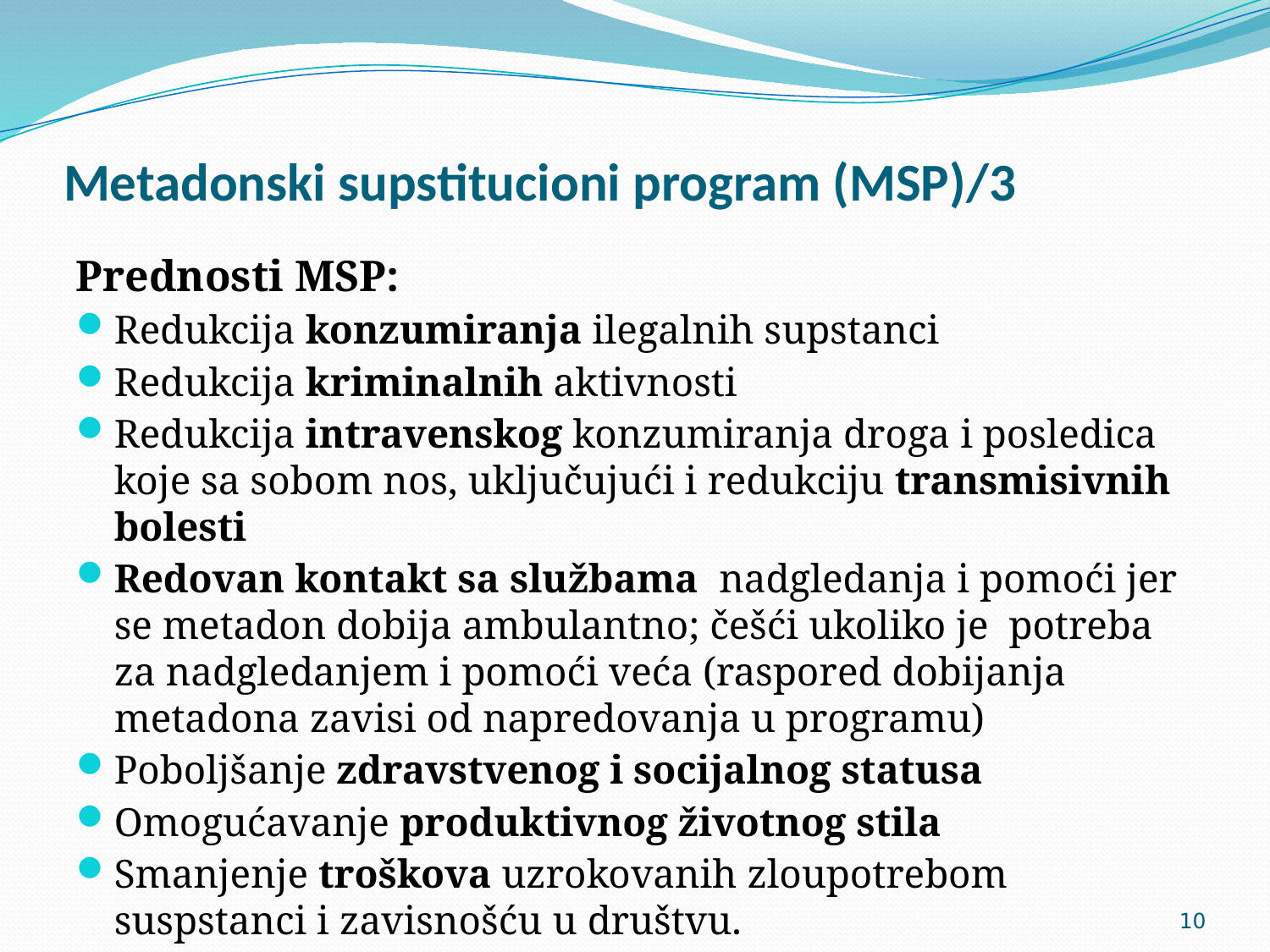

# Metadonski supstitucioni program (MSP)/3
Prednosti MSP:
Redukcija konzumiranja ilegalnih supstanci
Redukcija kriminalnih aktivnosti
Redukcija intravenskog konzumiranja droga i posledica koje sa sobom nos, uključujući i redukciju transmisivnih bolesti
Redovan kontakt sa službama  nadgledanja i pomoći jer se metadon dobija ambulantno; češći ukoliko je  potreba za nadgledanjem i pomoći veća (raspored dobijanja metadona zavisi od napredovanja u programu)
Poboljšanje zdravstvenog i socijalnog statusa
Omogućavanje produktivnog životnog stila
Smanjenje troškova uzrokovanih zloupotrebom suspstanci i zavisnošću u društvu.
10